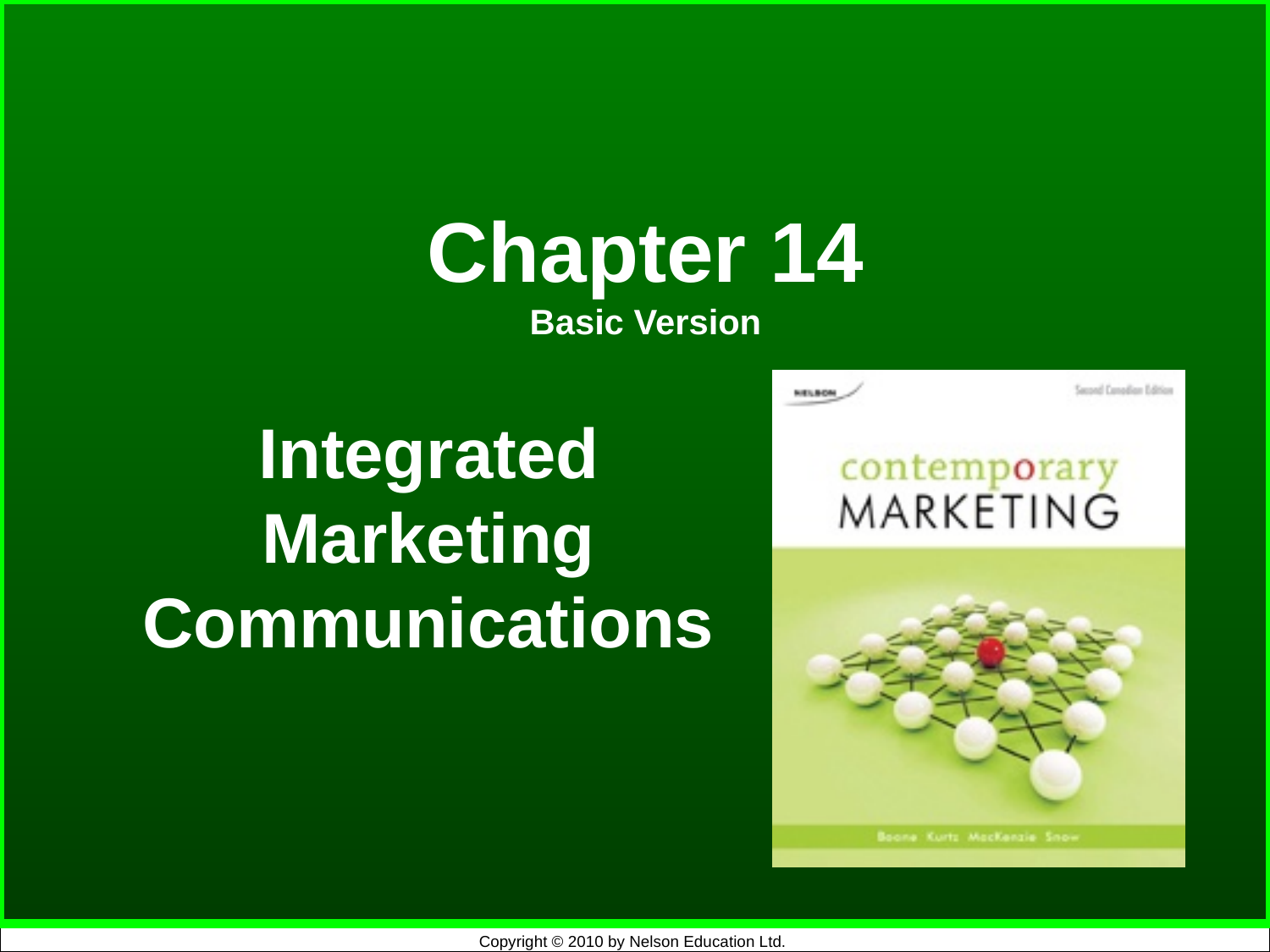

# Chapter 14 Basic Version
Integrated Marketing Communications